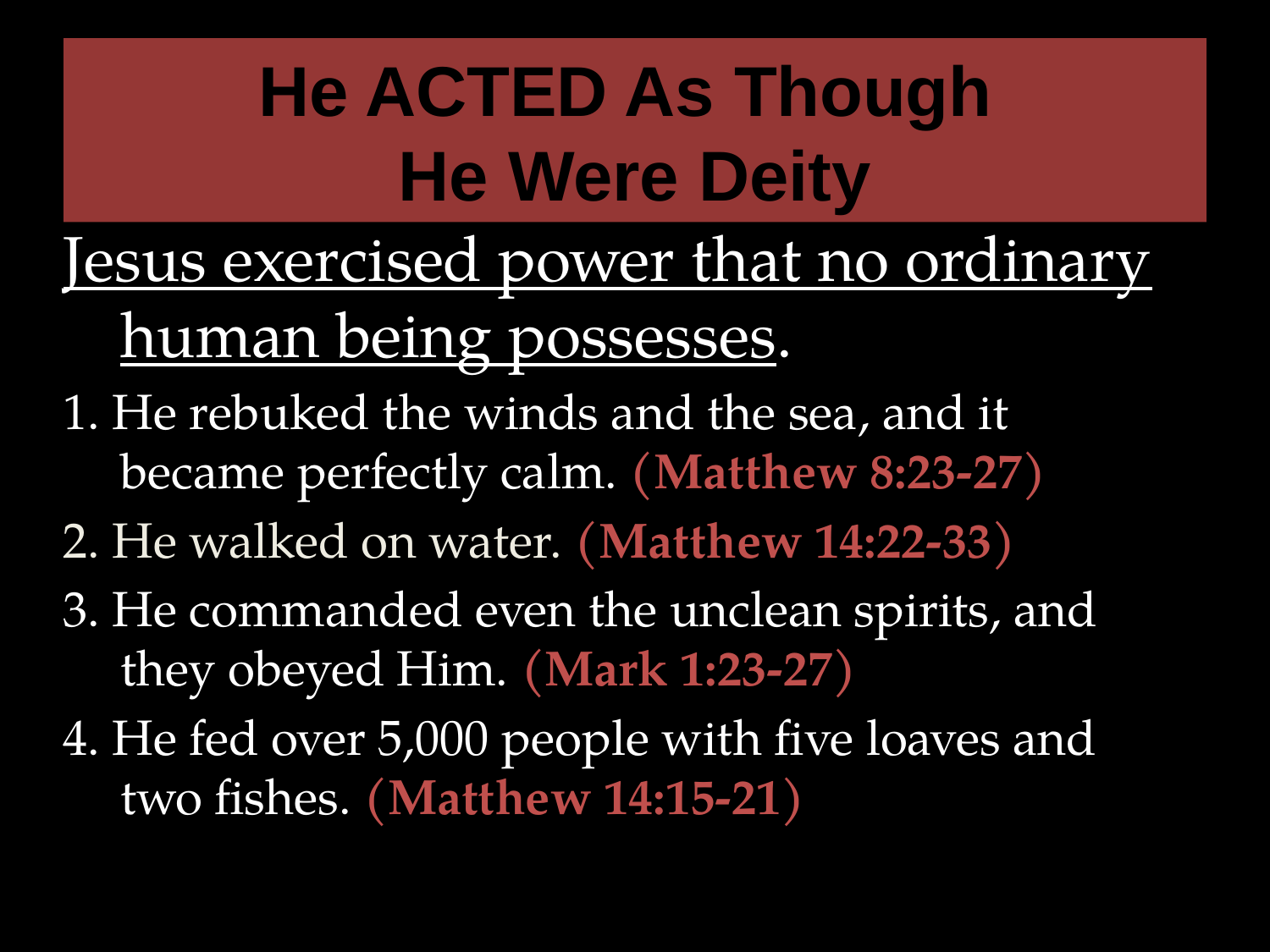

# He ACTED As Though He Were Deity
Jesus exercised power that no ordinary human being possesses.
1. He rebuked the winds and the sea, and it became perfectly calm. (Matthew 8:23-27)
2. He walked on water. (Matthew 14:22-33)
3. He commanded even the unclean spirits, and they obeyed Him. (Mark 1:23-27)
4. He fed over 5,000 people with five loaves and two fishes. (Matthew 14:15-21)